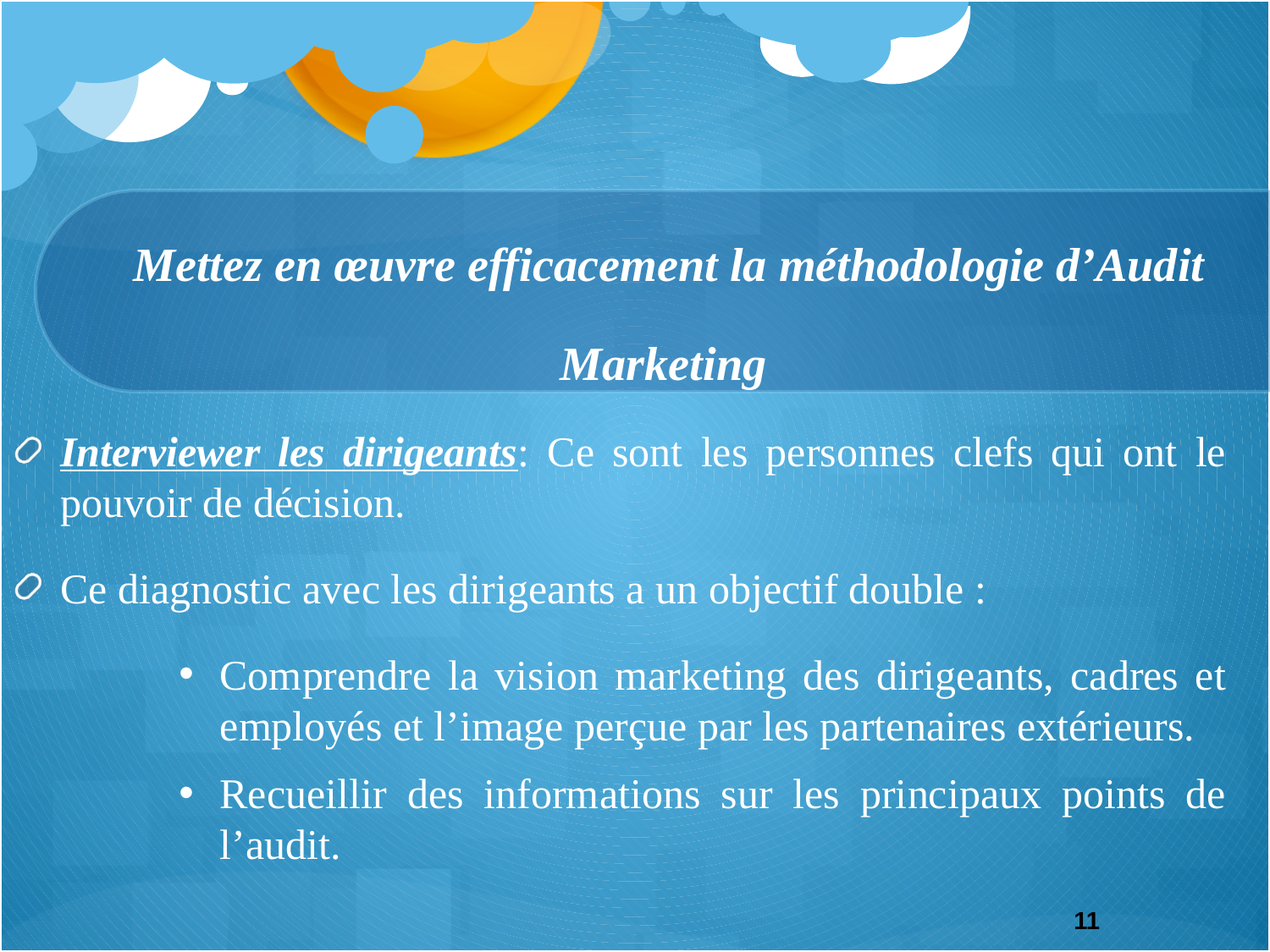

# Mettez en œuvre efficacement la méthodologie d’Audit Marketing
Interviewer les dirigeants: Ce sont les personnes clefs qui ont le pouvoir de décision.
Ce diagnostic avec les dirigeants a un objectif double :
Comprendre la vision marketing des dirigeants, cadres et employés et l’image perçue par les partenaires extérieurs.
Recueillir des informations sur les principaux points de l’audit.
11